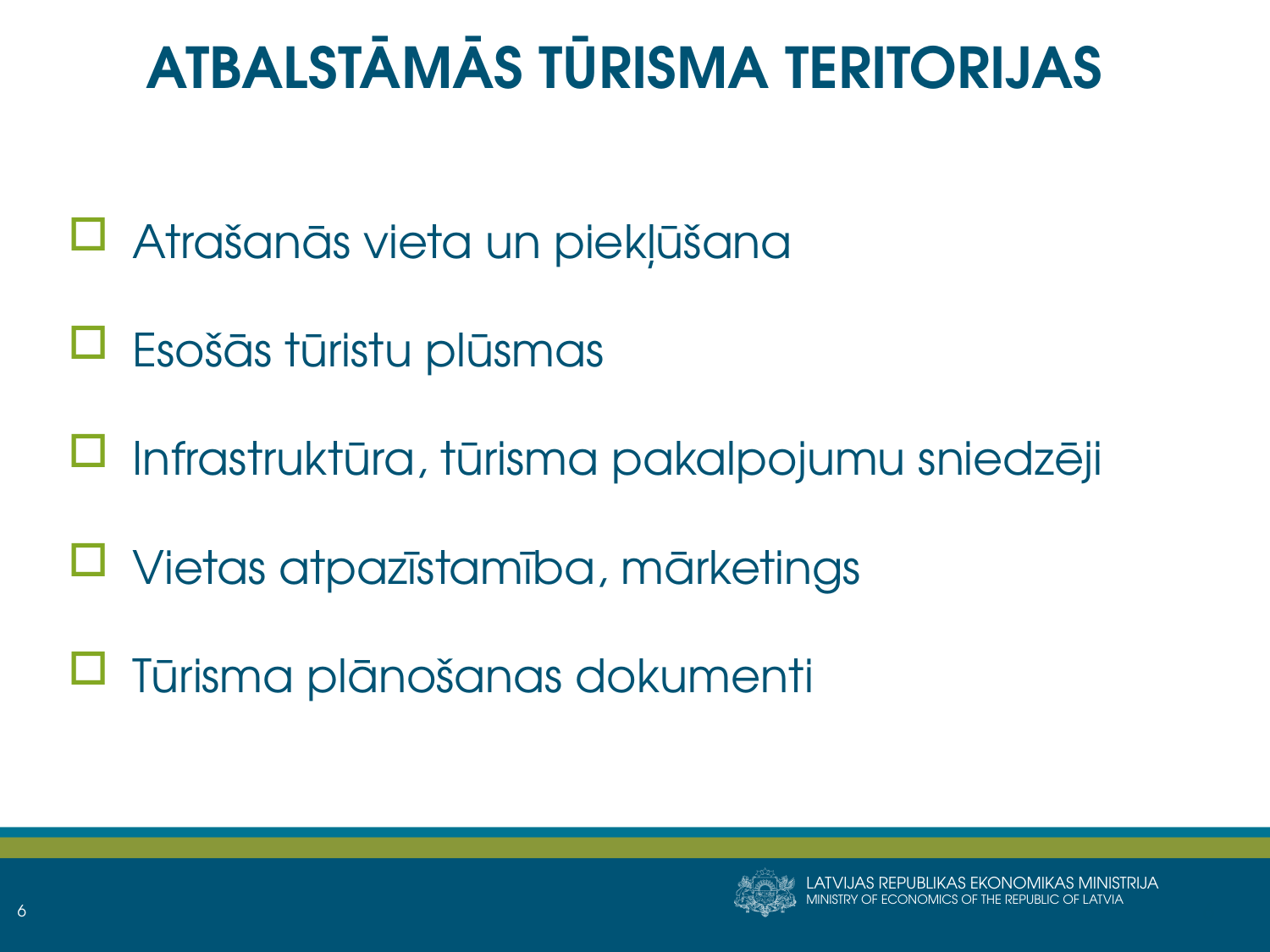

# ATBALSTĀMĀS TŪRISMA TERITORIJAS
Atrašanās vieta un piekļūšana

Esošās tūristu plūsmas

Infrastruktūra, tūrisma pakalpojumu sniedzēji

Vietas atpazīstamība, mārketings

Tūrisma plānošanas dokumenti